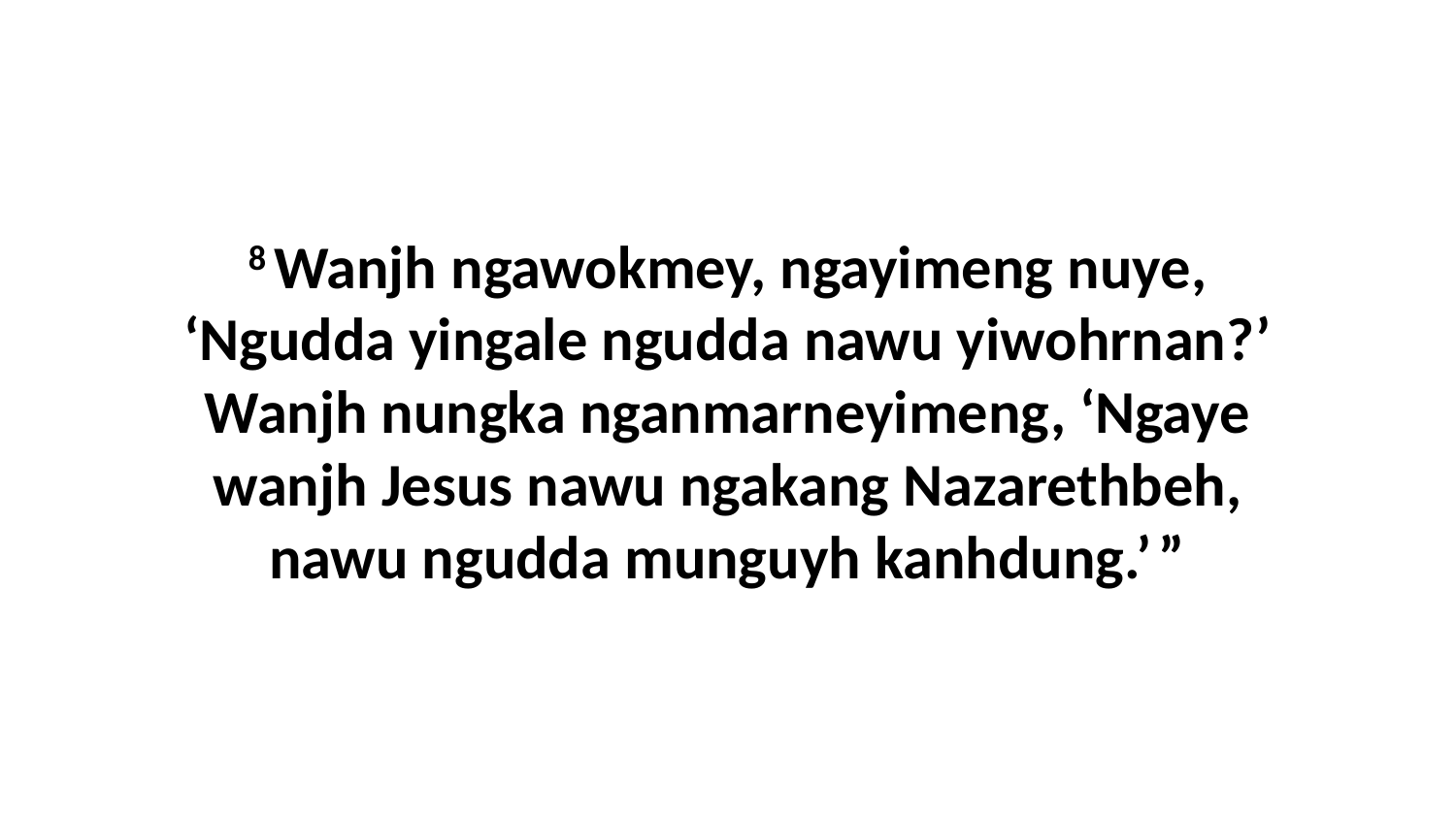

8 Wanjh ngawokmey, ngayimeng nuye, ‘Ngudda yingale ngudda nawu yiwohrnan?’ Wanjh nungka nganmarneyimeng, ‘Ngaye wanjh Jesus nawu ngakang Nazarethbeh, nawu ngudda munguyh kanhdung.’ ”